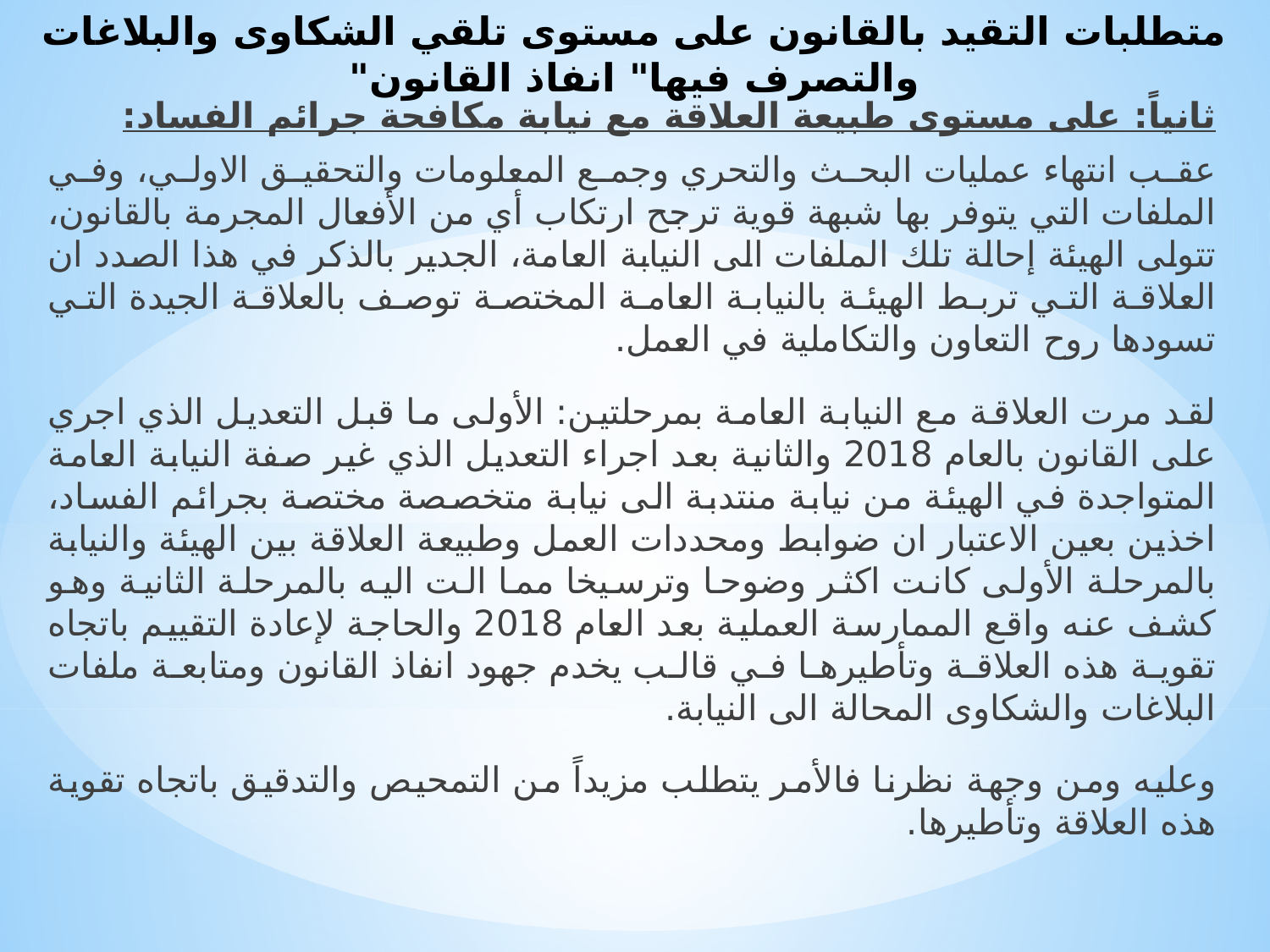

# متطلبات التقيد بالقانون على مستوى تلقي الشكاوى والبلاغات والتصرف فيها" انفاذ القانون"
ثانياً: على مستوى طبيعة العلاقة مع نيابة مكافحة جرائم الفساد:
عقب انتهاء عمليات البحث والتحري وجمع المعلومات والتحقيق الاولي، وفي الملفات التي يتوفر بها شبهة قوية ترجح ارتكاب أي من الأفعال المجرمة بالقانون، تتولى الهيئة إحالة تلك الملفات الى النيابة العامة، الجدير بالذكر في هذا الصدد ان العلاقة التي تربط الهيئة بالنيابة العامة المختصة توصف بالعلاقة الجيدة التي تسودها روح التعاون والتكاملية في العمل.

لقد مرت العلاقة مع النيابة العامة بمرحلتين: الأولى ما قبل التعديل الذي اجري على القانون بالعام 2018 والثانية بعد اجراء التعديل الذي غير صفة النيابة العامة المتواجدة في الهيئة من نيابة منتدبة الى نيابة متخصصة مختصة بجرائم الفساد، اخذين بعين الاعتبار ان ضوابط ومحددات العمل وطبيعة العلاقة بين الهيئة والنيابة بالمرحلة الأولى كانت اكثر وضوحا وترسيخا مما الت اليه بالمرحلة الثانية وهو كشف عنه واقع الممارسة العملية بعد العام 2018 والحاجة لإعادة التقييم باتجاه تقوية هذه العلاقة وتأطيرها في قالب يخدم جهود انفاذ القانون ومتابعة ملفات البلاغات والشكاوى المحالة الى النيابة.

وعليه ومن وجهة نظرنا فالأمر يتطلب مزيداً من التمحيص والتدقيق باتجاه تقوية هذه العلاقة وتأطيرها.